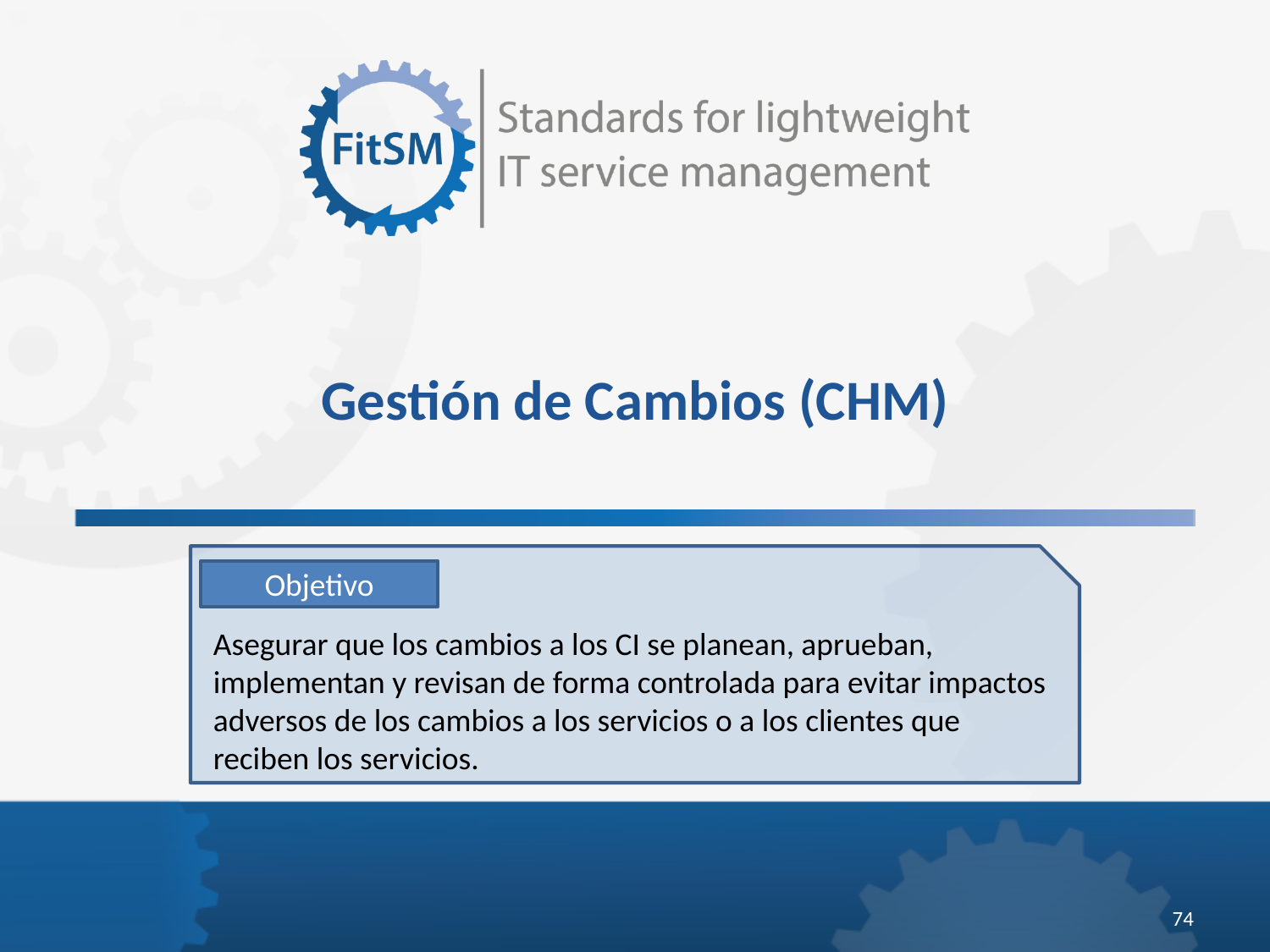

Gestión de Cambios (CHM)

Objetivo
Asegurar que los cambios a los CI se planean, aprueban, implementan y revisan de forma controlada para evitar impactos adversos de los cambios a los servicios o a los clientes que reciben los servicios.
74